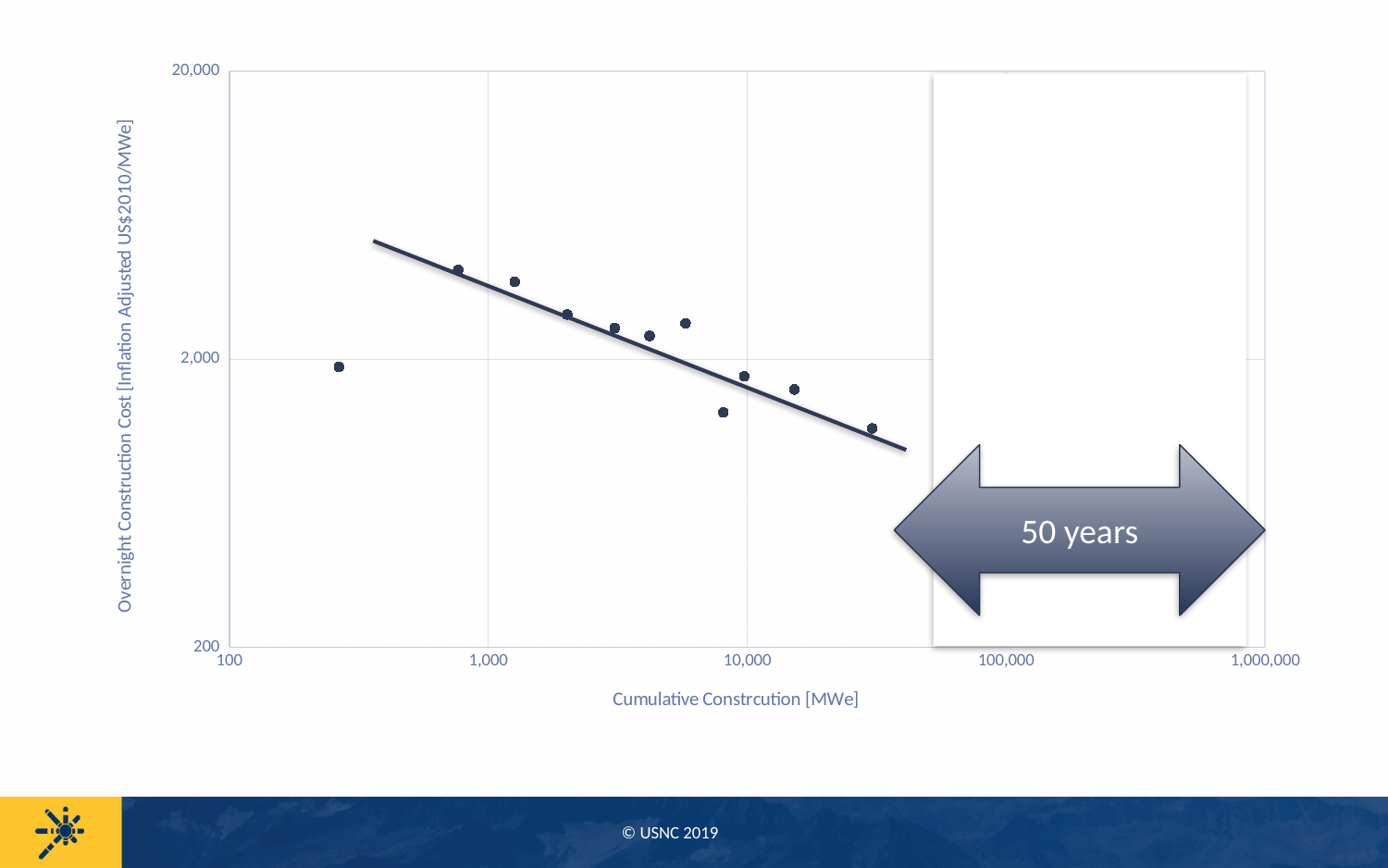

### Chart

| Category | Unit Cost |
|---|---|
50 years